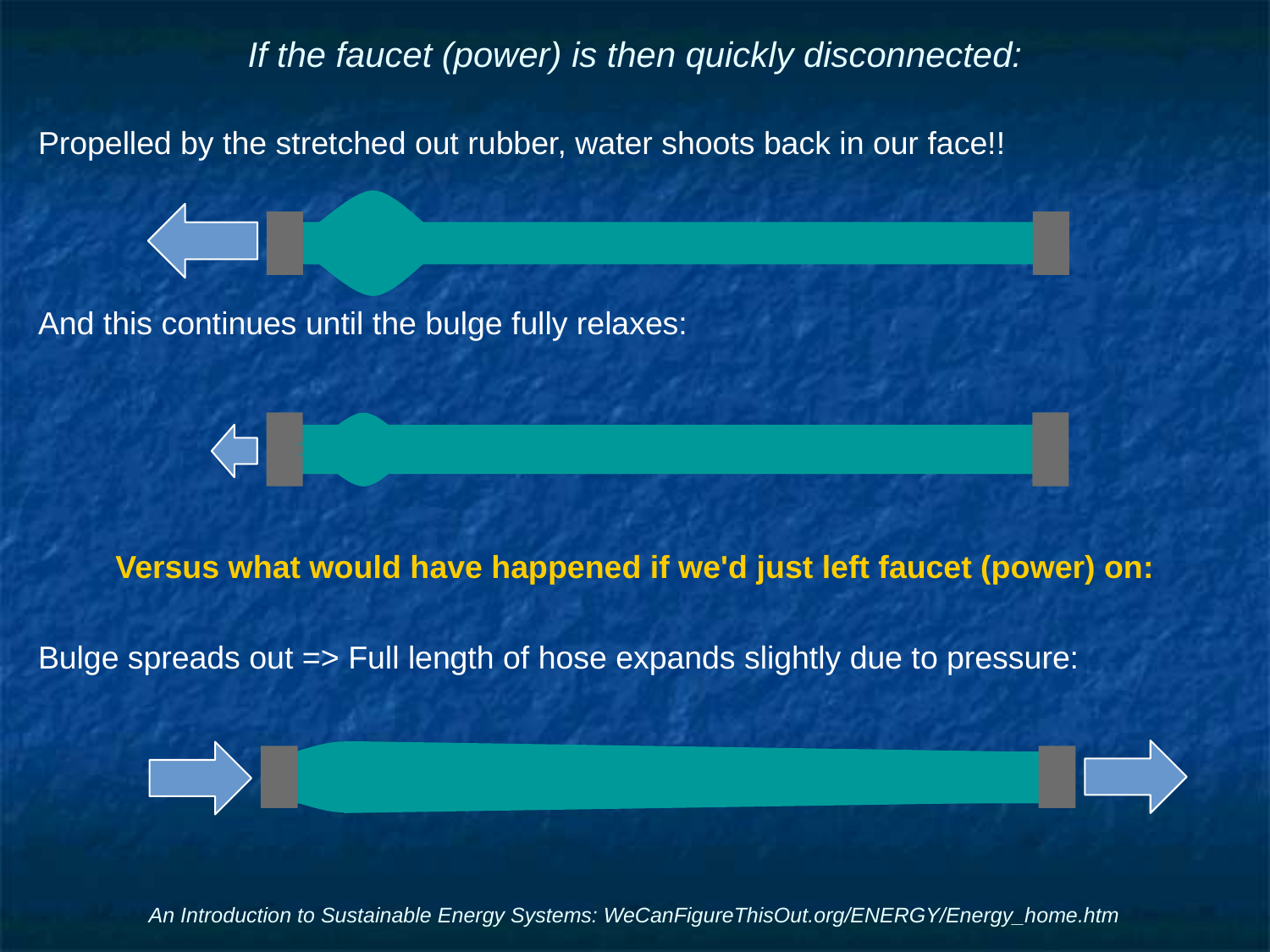

# If the faucet (power) is then quickly disconnected:
Propelled by the stretched out rubber, water shoots back in our face!!

And this continues until the bulge fully relaxes:

Versus what would have happened if we'd just left faucet (power) on:

Bulge spreads out => Full length of hose expands slightly due to pressure:

An Introduction to Sustainable Energy Systems: WeCanFigureThisOut.org/ENERGY/Energy_home.htm